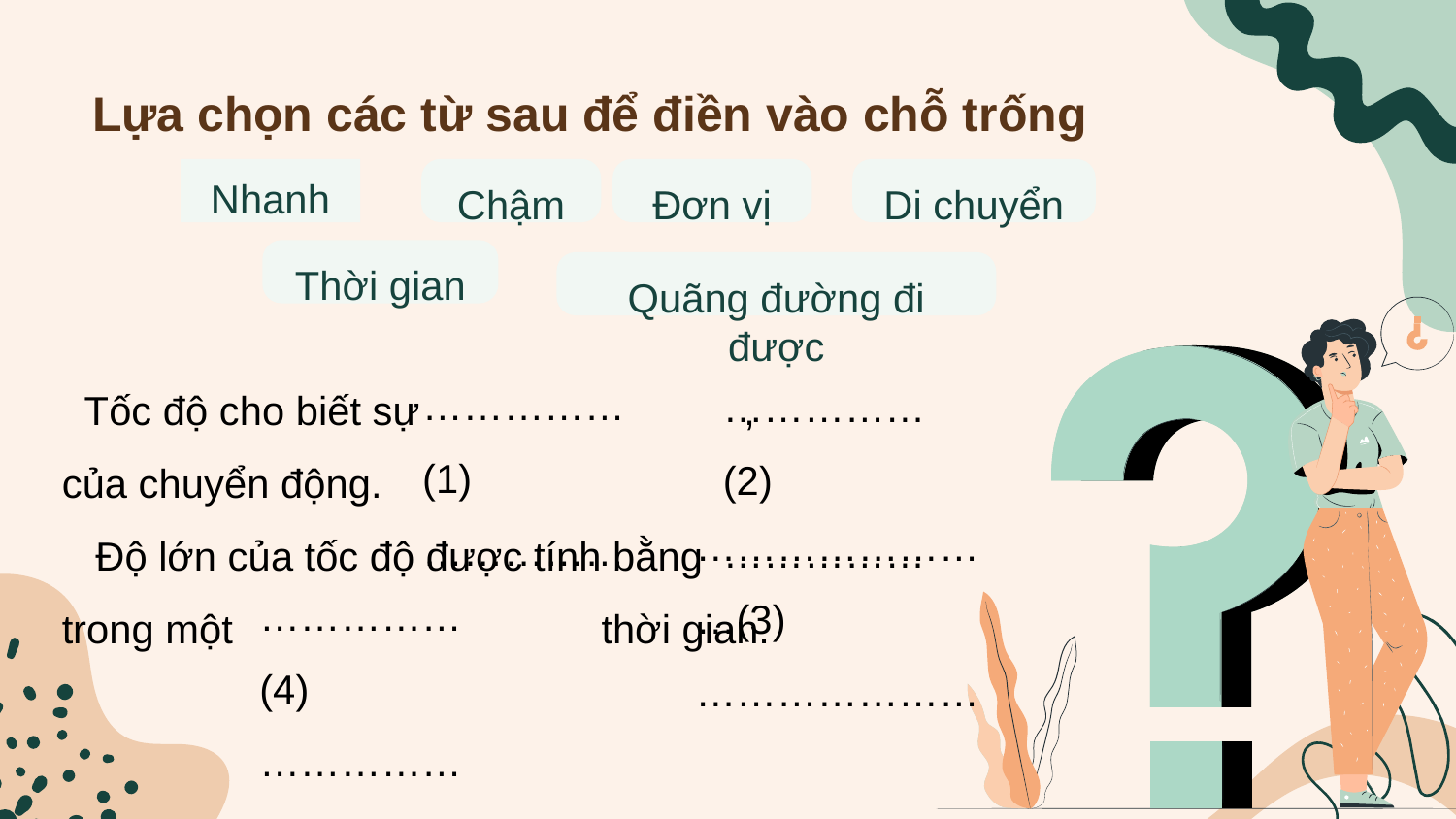

# Lựa chọn các từ sau để điền vào chỗ trống
Nhanh
Chậm
Đơn vị
Di chuyển
Thời gian
Quãng đường đi được

……………(1)……………
……………(2)……………
  Tốc độ cho biết sự                             ,
của chuyển động.
   Độ lớn của tốc độ được tính bằng
trong một                                 thời gian.
……………………(3)…………………
……………(4)……………